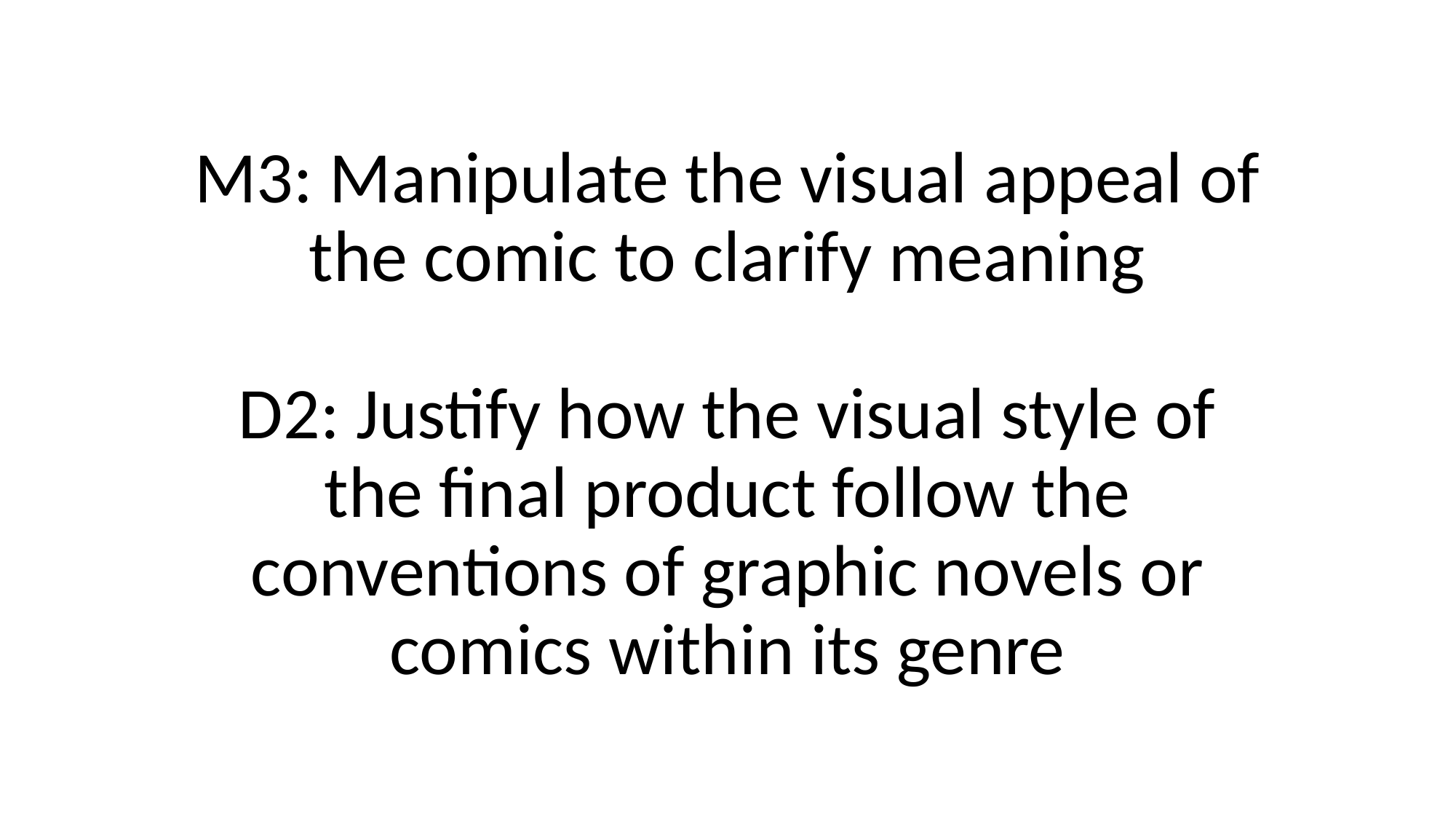

# M3: Manipulate the visual appeal of the comic to clarify meaning D2: Justify how the visual style of the final product follow the conventions of graphic novels or comics within its genre